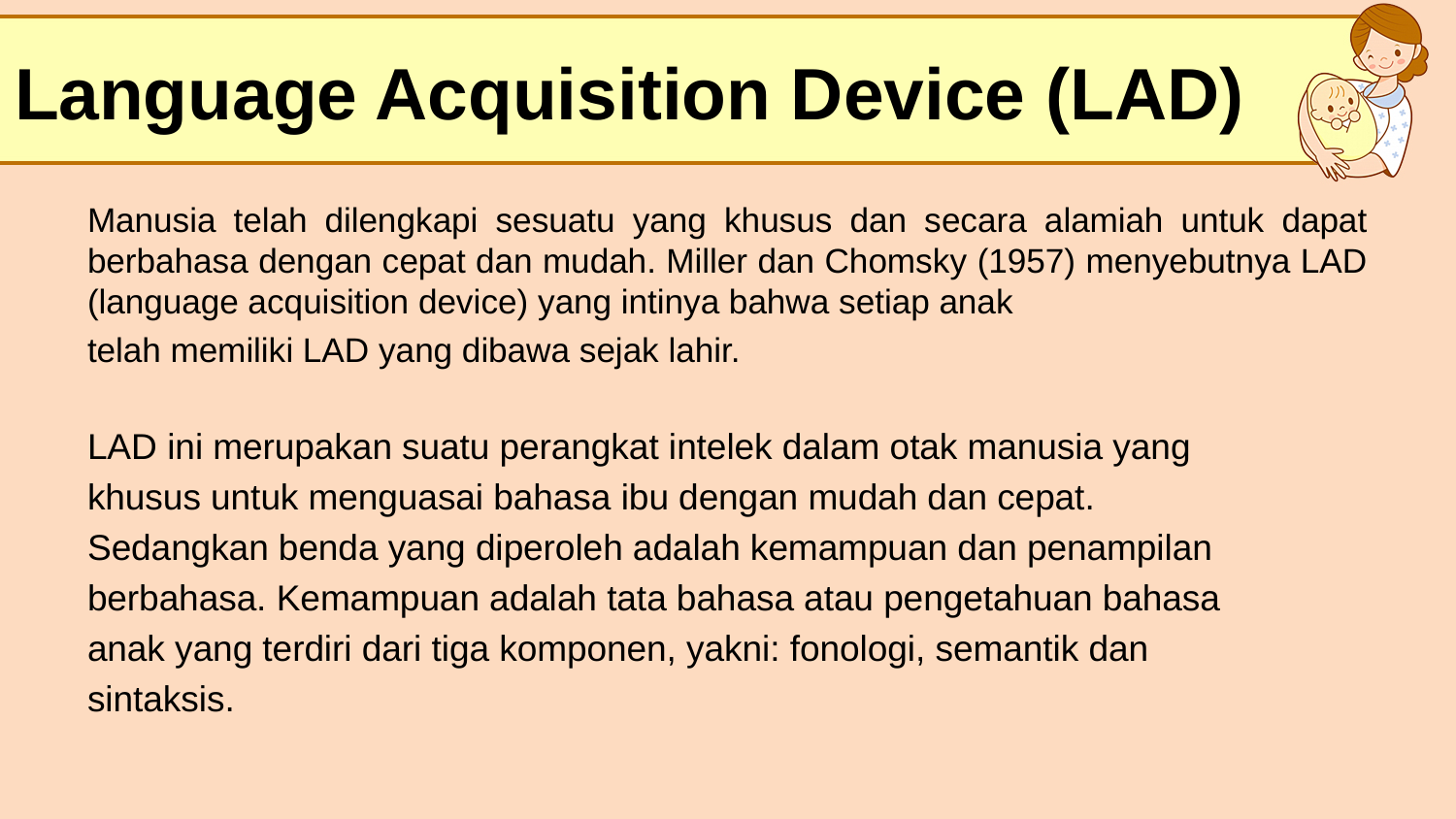

# Language Acquisition Device (LAD)
Manusia telah dilengkapi sesuatu yang khusus dan secara alamiah untuk dapat berbahasa dengan cepat dan mudah. Miller dan Chomsky (1957) menyebutnya LAD (language acquisition device) yang intinya bahwa setiap anak
telah memiliki LAD yang dibawa sejak lahir.

LAD ini merupakan suatu perangkat intelek dalam otak manusia yang
khusus untuk menguasai bahasa ibu dengan mudah dan cepat.
Sedangkan benda yang diperoleh adalah kemampuan dan penampilan
berbahasa. Kemampuan adalah tata bahasa atau pengetahuan bahasa
anak yang terdiri dari tiga komponen, yakni: fonologi, semantik dan
sintaksis.